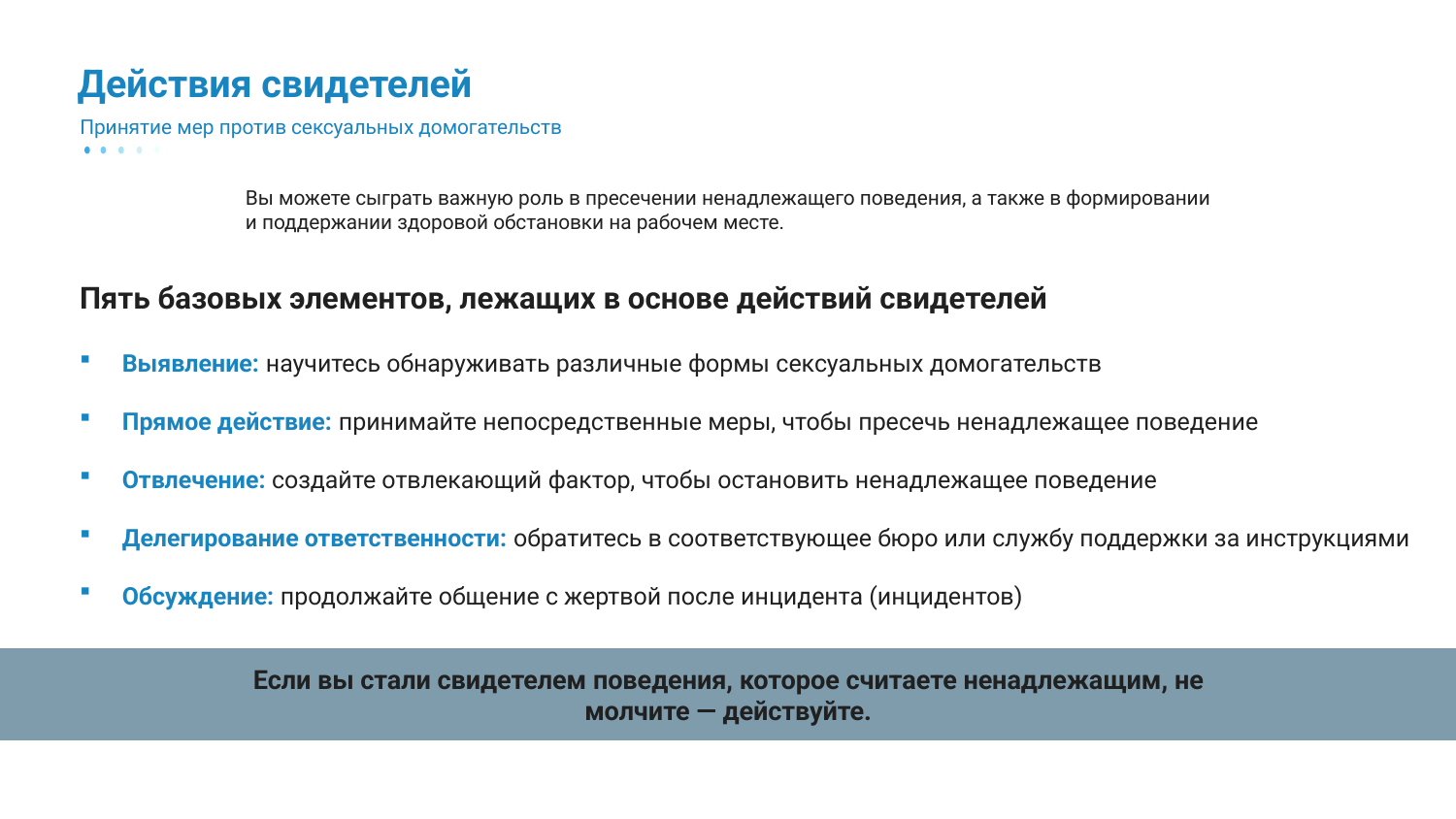

# Действия свидетелей
Принятие мер против сексуальных домогательств
Вы можете сыграть важную роль в пресечении ненадлежащего поведения, а также в формировании и поддержании здоровой обстановки на рабочем месте.
Пять базовых элементов, лежащих в основе действий свидетелей

Выявление: научитесь обнаруживать различные формы сексуальных домогательств

Прямое действие: принимайте непосредственные меры, чтобы пресечь ненадлежащее поведение

Отвлечение: создайте отвлекающий фактор, чтобы остановить ненадлежащее поведение

Делегирование ответственности: обратитесь в соответствующее бюро или службу поддержки за инструкциями

Обсуждение: продолжайте общение с жертвой после инцидента (инцидентов)

Если вы стали свидетелем поведения, которое считаете ненадлежащим, не молчите — действуйте.